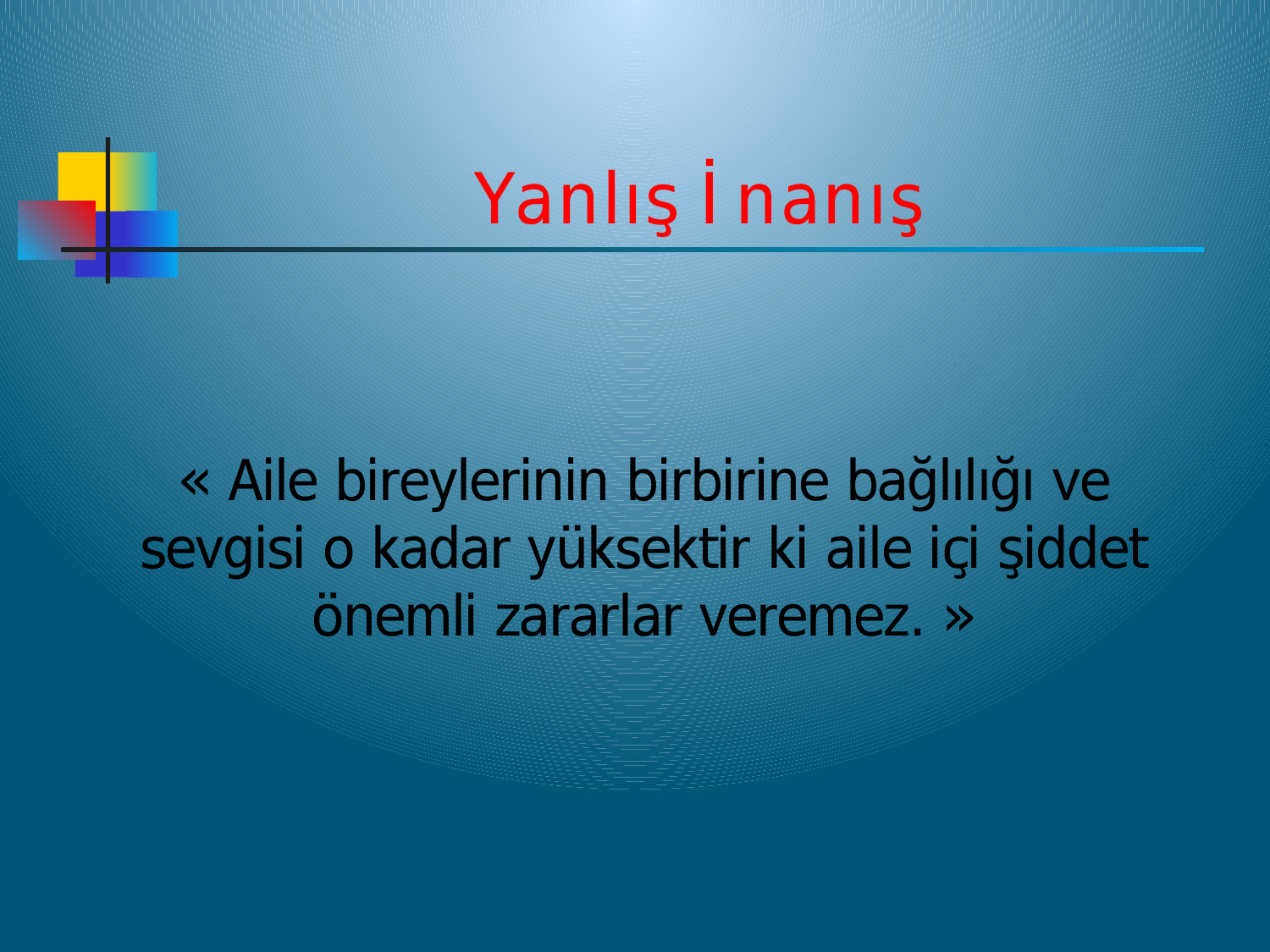

# Yanlış İnanış

« Aile bireylerinin birbirine bağlılığı ve sevgisi o kadar yüksektir ki aile içi şiddet önemli zararlar veremez. »